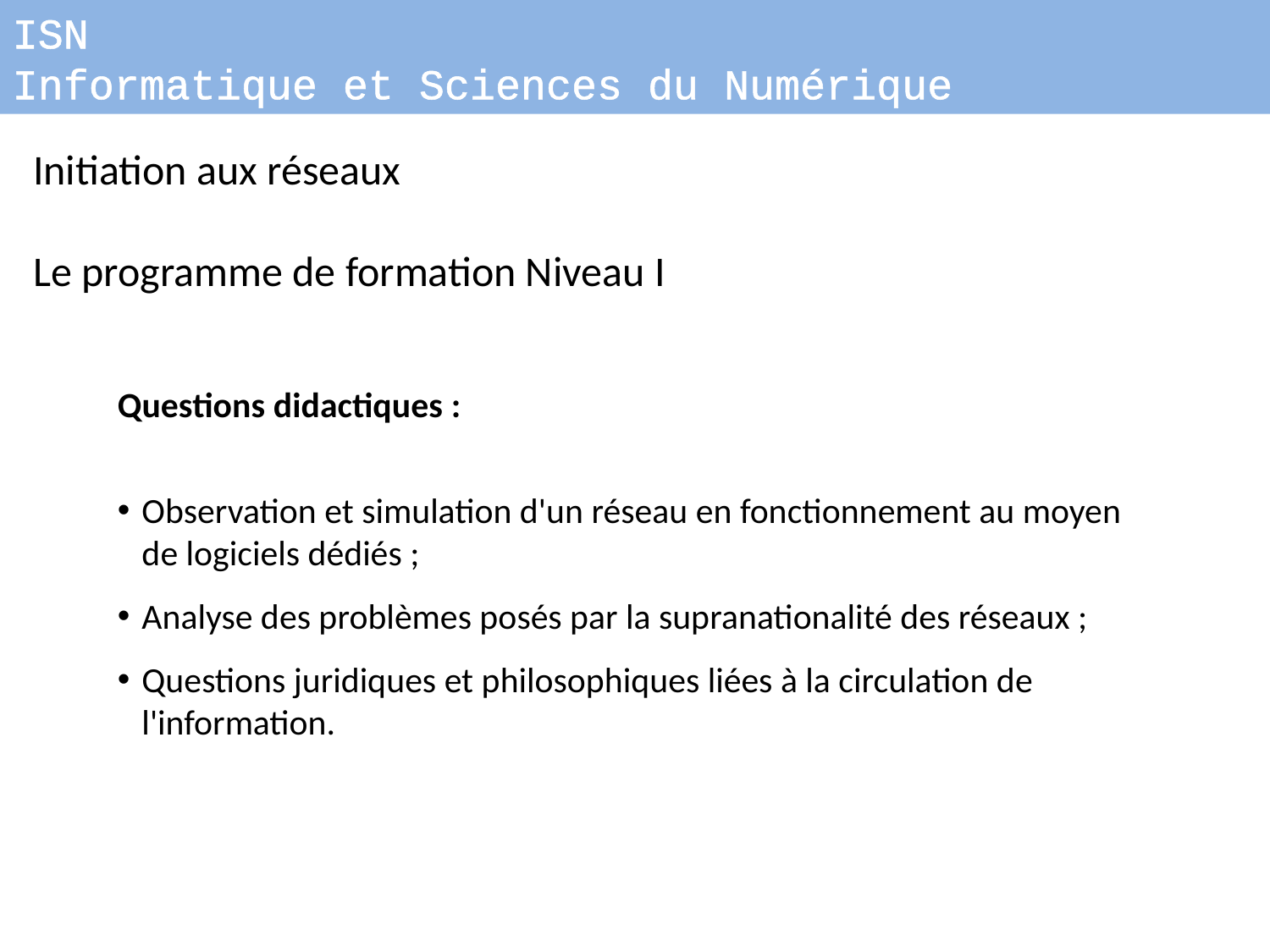

ISN
Informatique et Sciences du Numérique
Initiation aux réseaux

Le programme de formation Niveau I
Questions didactiques :

Observation et simulation d'un réseau en fonctionnement au moyen de logiciels dédiés ;
Analyse des problèmes posés par la supranationalité des réseaux ;
Questions juridiques et philosophiques liées à la circulation de l'information.